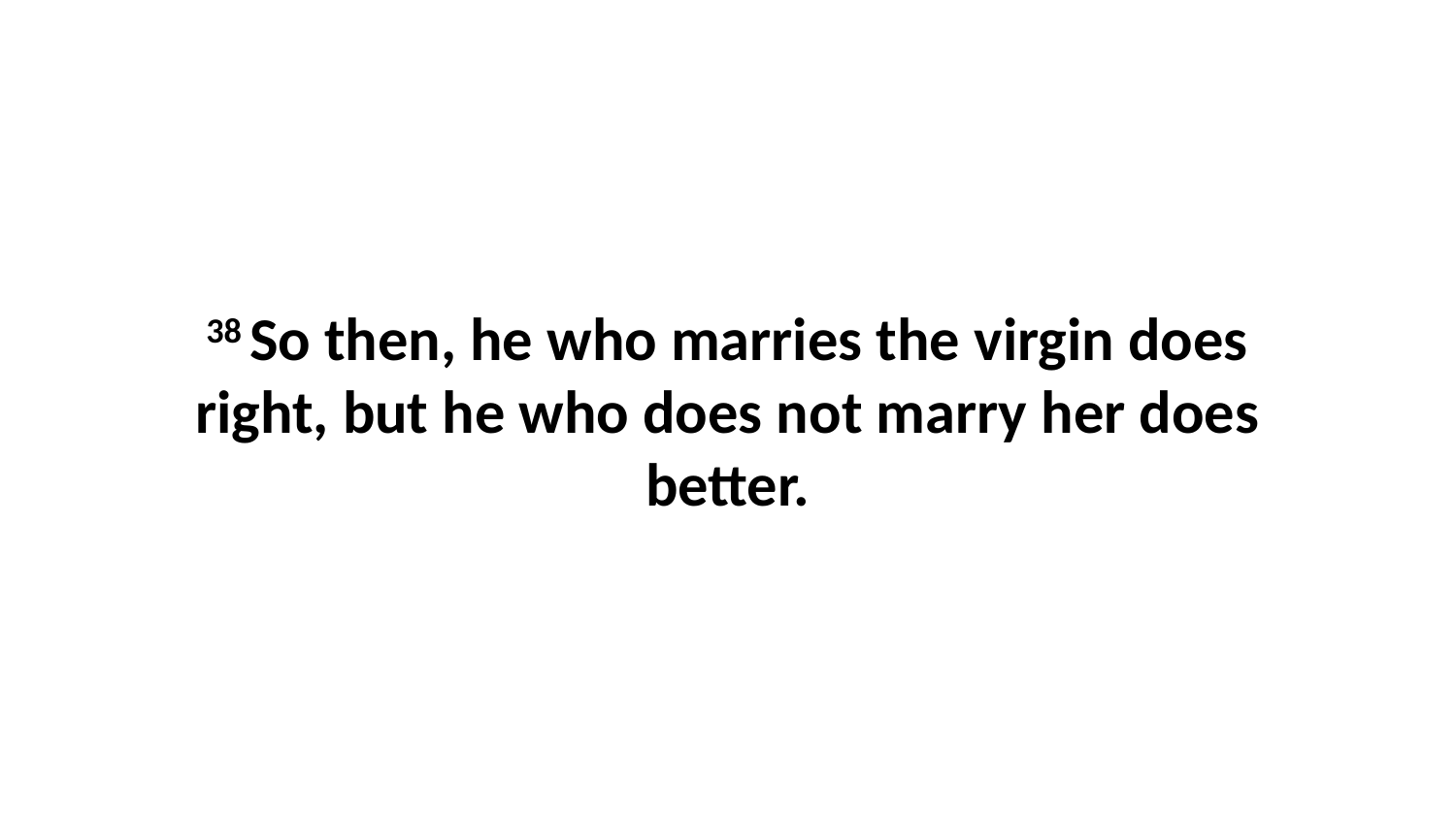

38 So then, he who marries the virgin does right, but he who does not marry her does better.